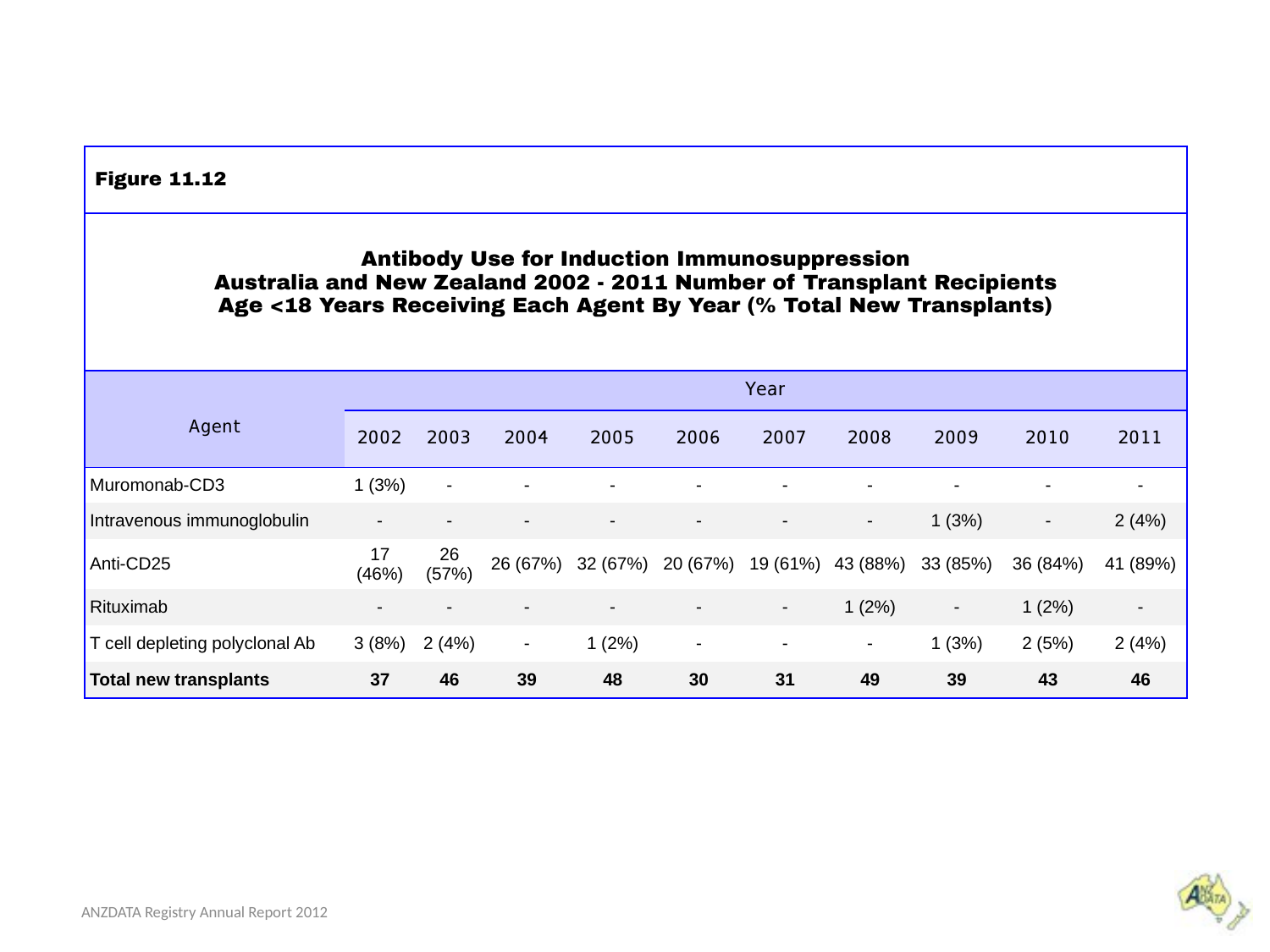

| Figure 11.12 |  |  |  |  |  |  |  |  |  |  |
| --- | --- | --- | --- | --- | --- | --- | --- | --- | --- | --- |
| Antibody Use for Induction Immunosuppression Australia and New Zealand 2002 - 2011 Number of Transplant Recipients Age <18 Years Receiving Each Agent By Year (% Total New Transplants) |  |  |  |  |  |  |  |  |  |  |
| Agent | Year |  |  |  |  |  |  |  |  |  |
|  | 2002 | 2003 | 2004 | 2005 | 2006 | 2007 | 2008 | 2009 | 2010 | 2011 |
| Muromonab-CD3 | 1 (3%) | - | - | - | - | - | - | - | - | - |
| Intravenous immunoglobulin | - | - | - | - | - | - | - | 1 (3%) | - | 2 (4%) |
| Anti-CD25 | 17 (46%) | 26 (57%) | 26 (67%) | 32 (67%) | 20 (67%) | 19 (61%) | 43 (88%) | 33 (85%) | 36 (84%) | 41 (89%) |
| Rituximab | - | - | - | - | - | - | 1 (2%) | - | 1 (2%) | - |
| T cell depleting polyclonal Ab | 3 (8%) | 2 (4%) | - | 1 (2%) | - | - | - | 1 (3%) | 2 (5%) | 2 (4%) |
| Total new transplants | 37 | 46 | 39 | 48 | 30 | 31 | 49 | 39 | 43 | 46 |
ANZDATA Registry Annual Report 2012